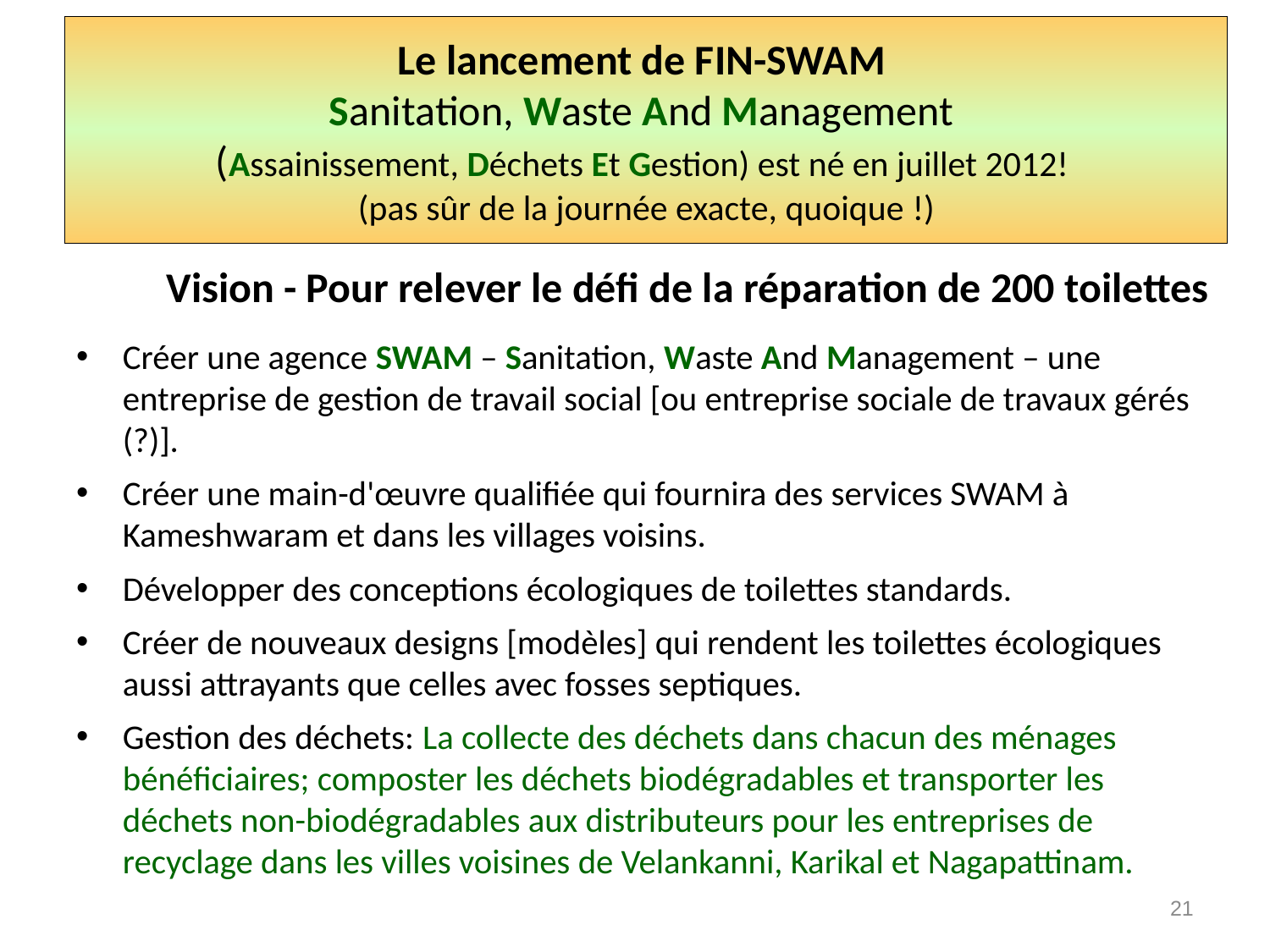

# Le lancement de FIN-SWAM Sanitation, Waste And Management (Assainissement, Déchets Et Gestion) est né en juillet 2012! (pas sûr de la journée exacte, quoique !)
Vision - Pour relever le défi de la réparation de 200 toilettes
Créer une agence SWAM – Sanitation, Waste And Management – une entreprise de gestion de travail social [ou entreprise sociale de travaux gérés (?)].
Créer une main-d'œuvre qualifiée qui fournira des services SWAM à Kameshwaram et dans les villages voisins.
Développer des conceptions écologiques de toilettes standards.
Créer de nouveaux designs [modèles] qui rendent les toilettes écologiques aussi attrayants que celles avec fosses septiques.
Gestion des déchets: La collecte des déchets dans chacun des ménages bénéficiaires; composter les déchets biodégradables et transporter les déchets non-biodégradables aux distributeurs pour les entreprises de recyclage dans les villes voisines de Velankanni, Karikal et Nagapattinam.
21